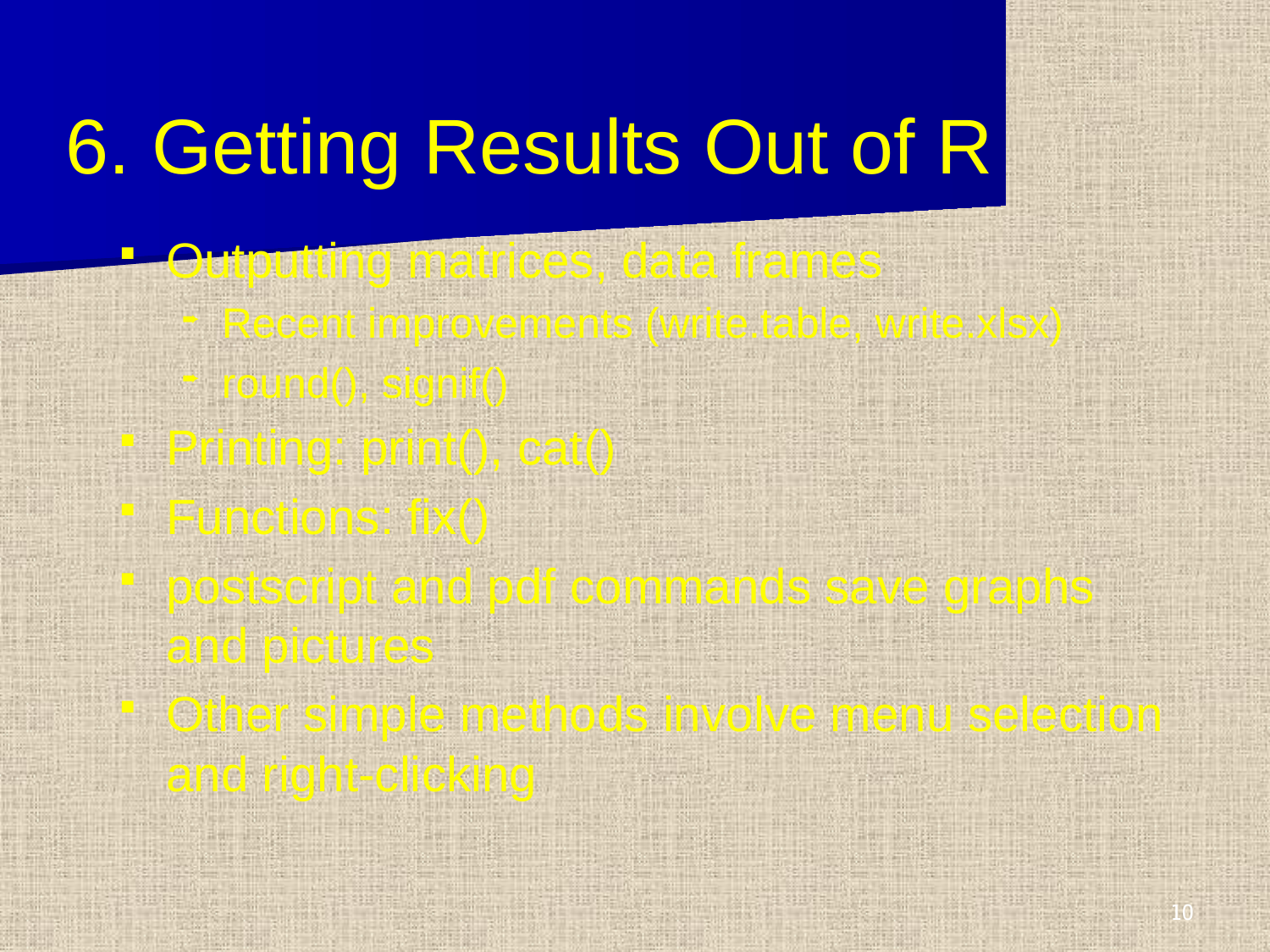

# 6. Getting Results Out of R
Outputting matrices, data frames
Recent improvements (write.table, write.xlsx)
round(), signif()
Printing: print(), cat()
Functions: fix()
postscript and pdf commands save graphs and pictures
Other simple methods involve menu selection and right-clicking
10